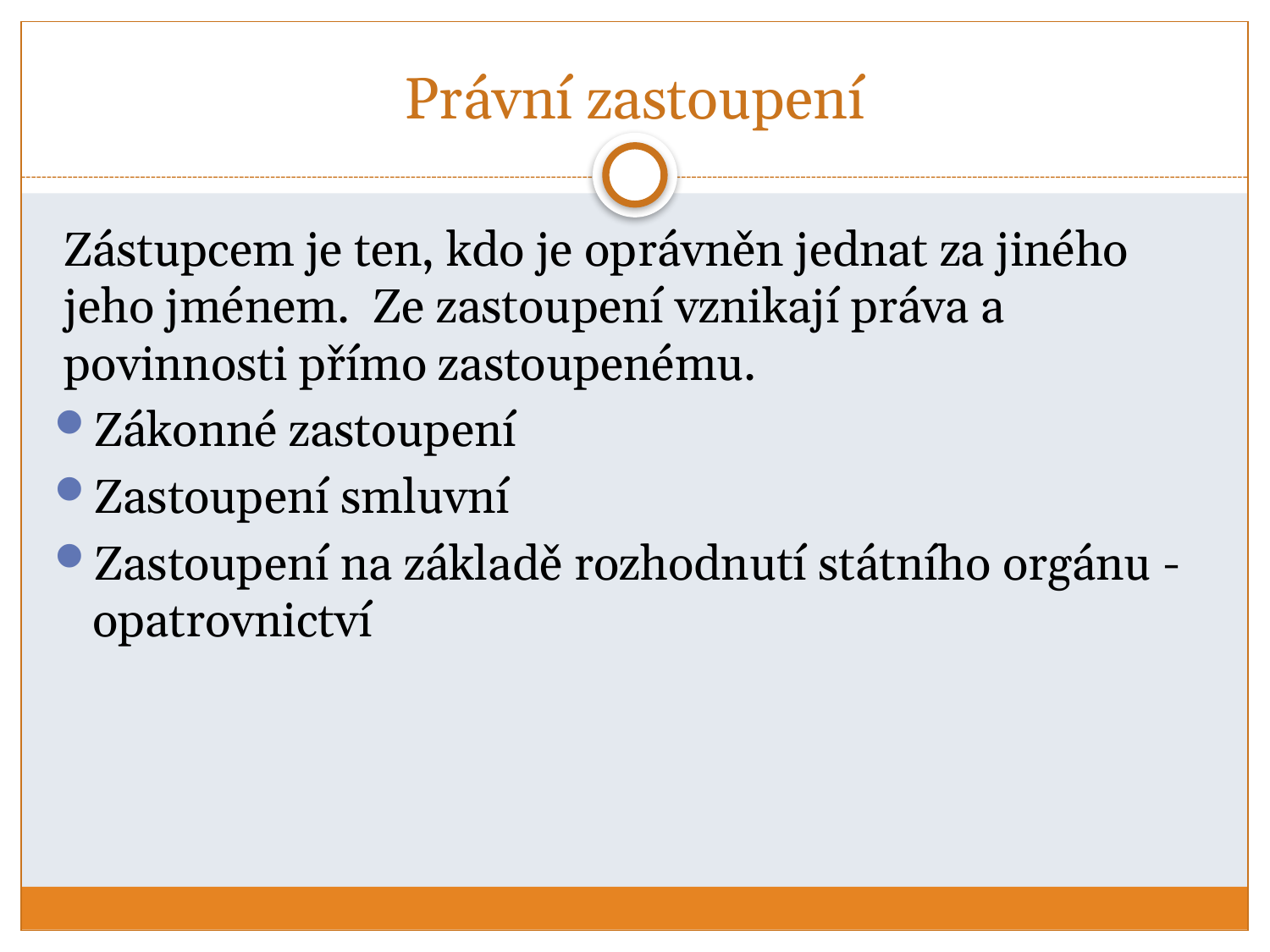

# Právní zastoupení
Zástupcem je ten, kdo je oprávněn jednat za jiného jeho jménem.  Ze zastoupení vznikají práva a povinnosti přímo zastoupenému.
Zákonné zastoupení
Zastoupení smluvní
Zastoupení na základě rozhodnutí státního orgánu - opatrovnictví